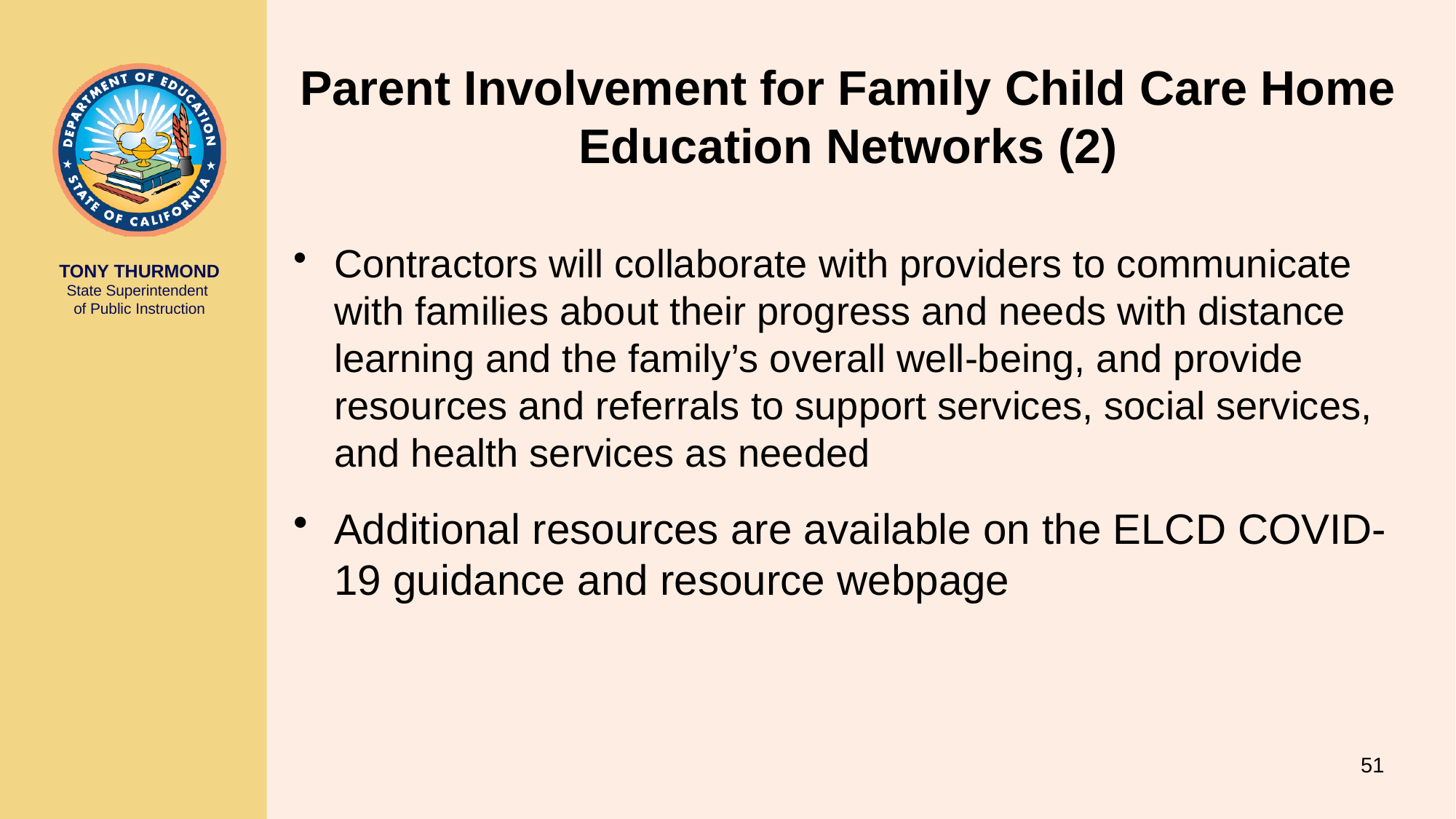

# Parent Involvement for Family Child Care Home Education Networks (2)

Contractors will collaborate with providers to communicate with families about their progress and needs with distance learning and the family’s overall well-being, and provide resources and referrals to support services, social services, and health services as needed
Additional resources are available on the ELCD COVID-19 guidance and resource webpage
51